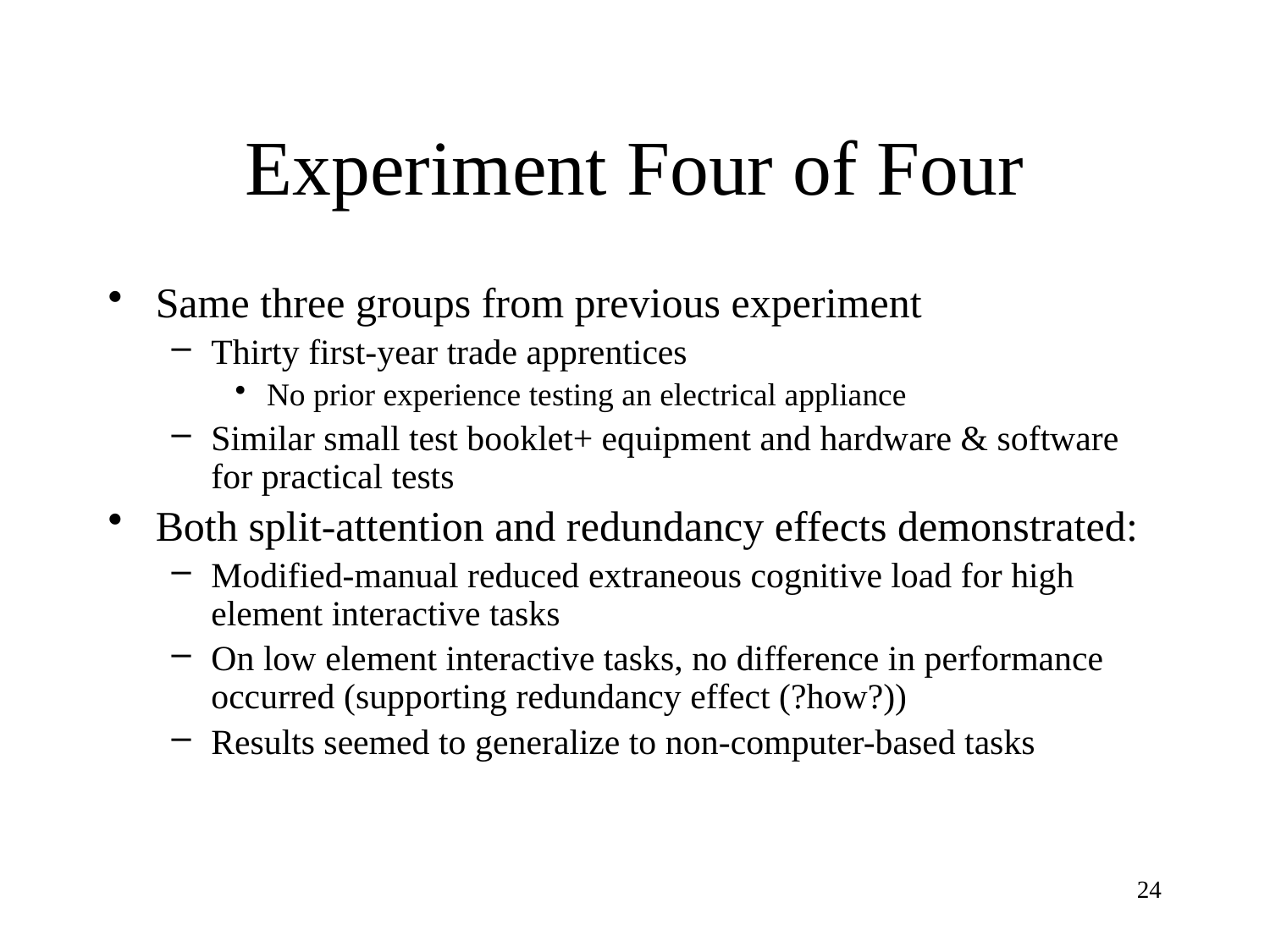

# Experiment Four of Four
Same three groups from previous experiment
Thirty first-year trade apprentices
No prior experience testing an electrical appliance
Similar small test booklet+ equipment and hardware & software for practical tests
Both split-attention and redundancy effects demonstrated:
Modified-manual reduced extraneous cognitive load for high element interactive tasks
On low element interactive tasks, no difference in performance occurred (supporting redundancy effect (?how?))
Results seemed to generalize to non-computer-based tasks

24